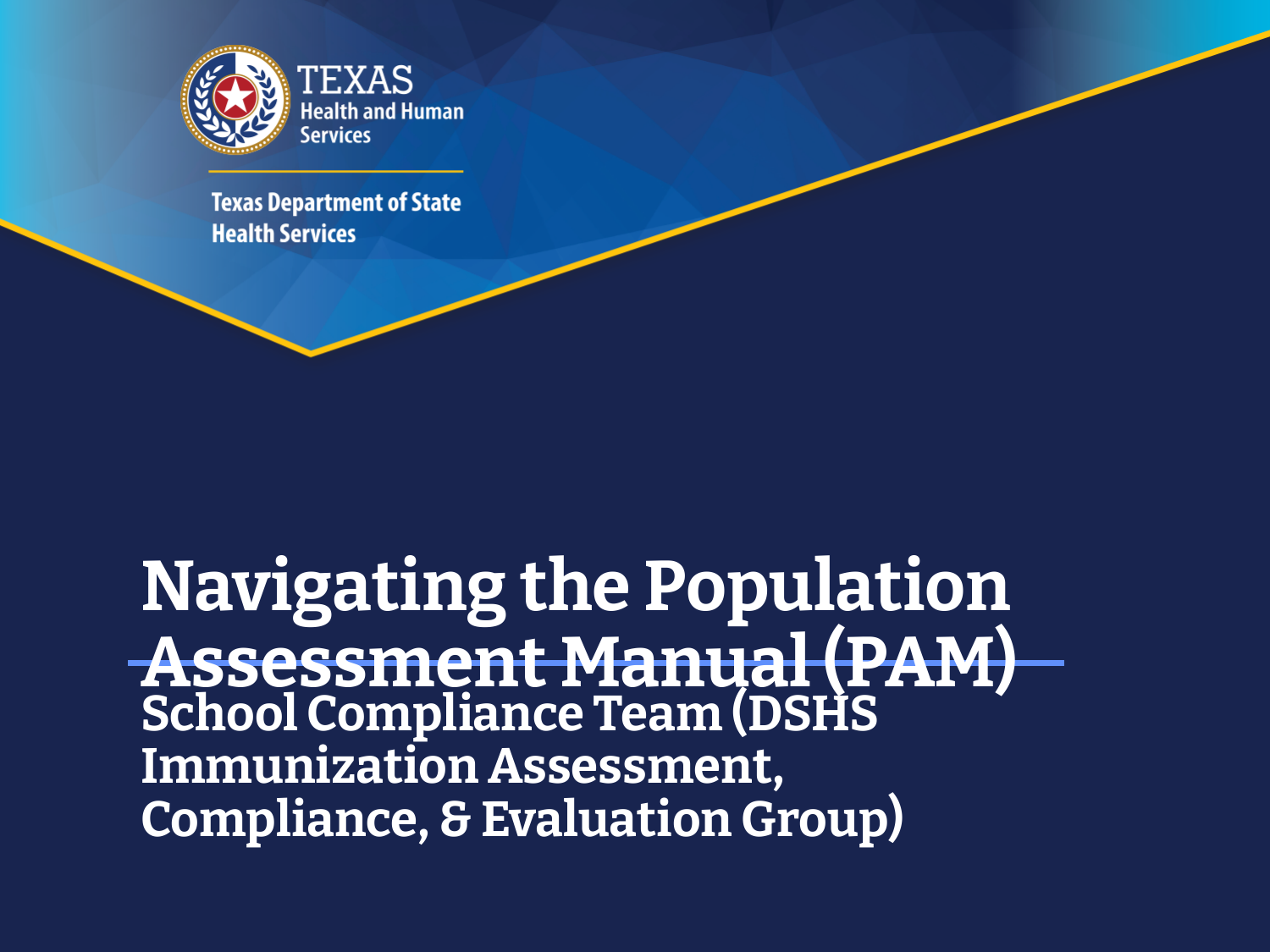

# Navigating the Population Assessment Manual (PAM)
School Compliance Team (DSHS Immunization Assessment, Compliance, & Evaluation Group)